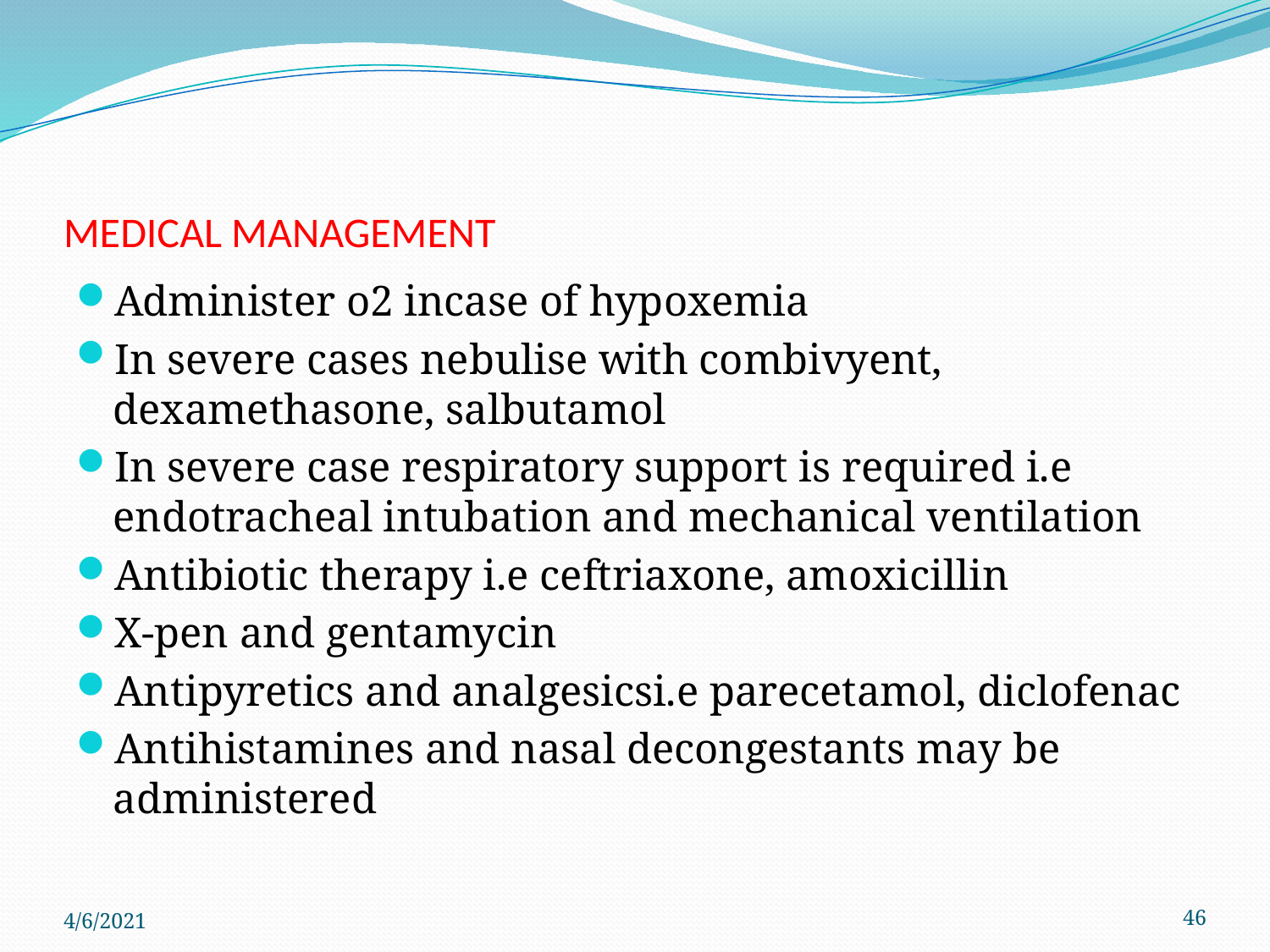

# MEDICAL MANAGEMENT
Administer o2 incase of hypoxemia
In severe cases nebulise with combivyent, dexamethasone, salbutamol
In severe case respiratory support is required i.e endotracheal intubation and mechanical ventilation
Antibiotic therapy i.e ceftriaxone, amoxicillin
X-pen and gentamycin
Antipyretics and analgesicsi.e parecetamol, diclofenac
Antihistamines and nasal decongestants may be administered
4/6/2021
46